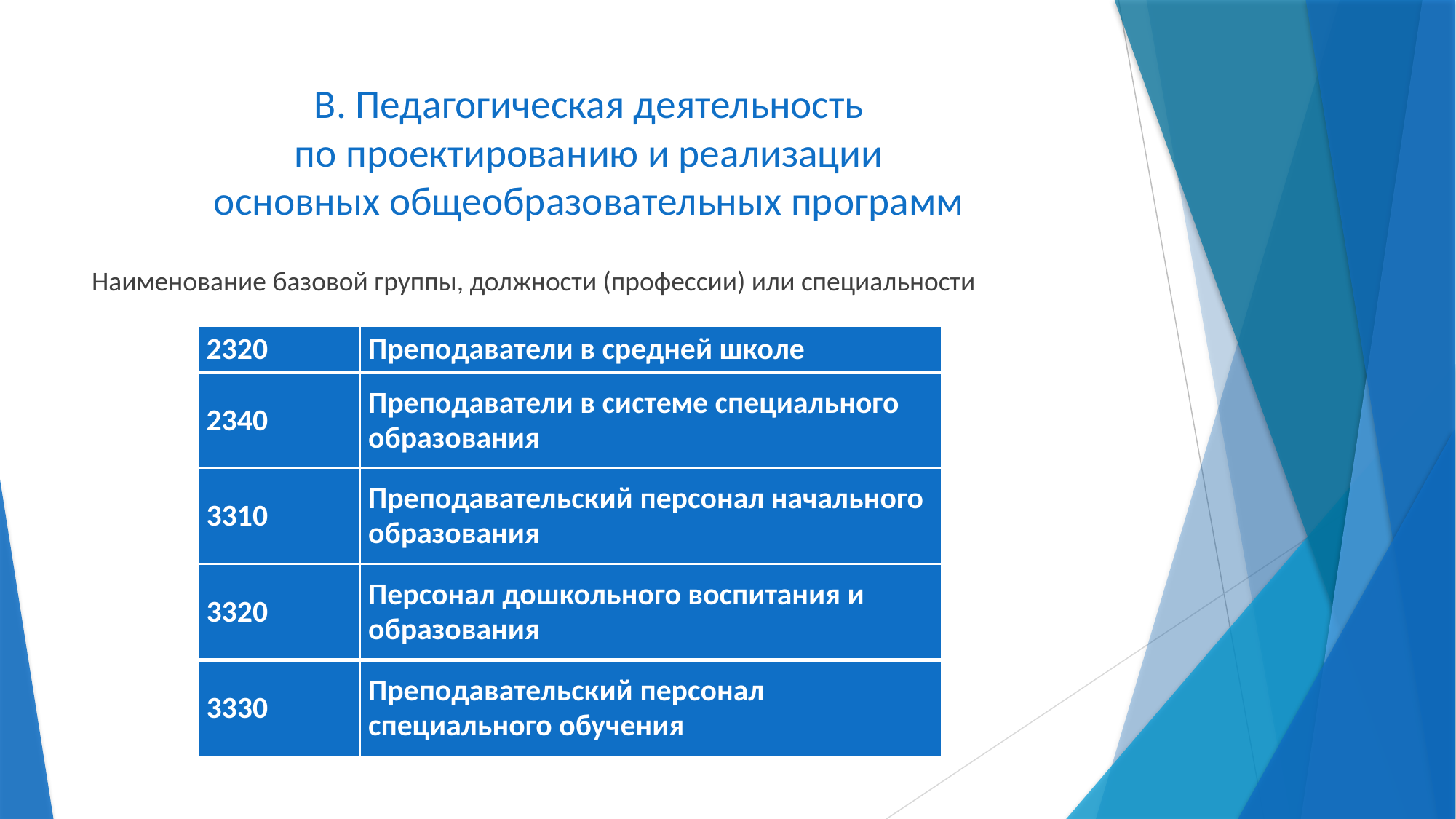

# В. Педагогическая деятельность по проектированию и реализации основных общеобразовательных программ
Наименование базовой группы, должности (профессии) или специальности

| 2320 | Преподаватели в средней школе |
| --- | --- |
| 2340 | Преподаватели в системе специального образования |
| 3310 | Преподавательский персонал начального образования |
| 3320 | Персонал дошкольного воспитания и образования |
| 3330 | Преподавательский персонал специального обучения |